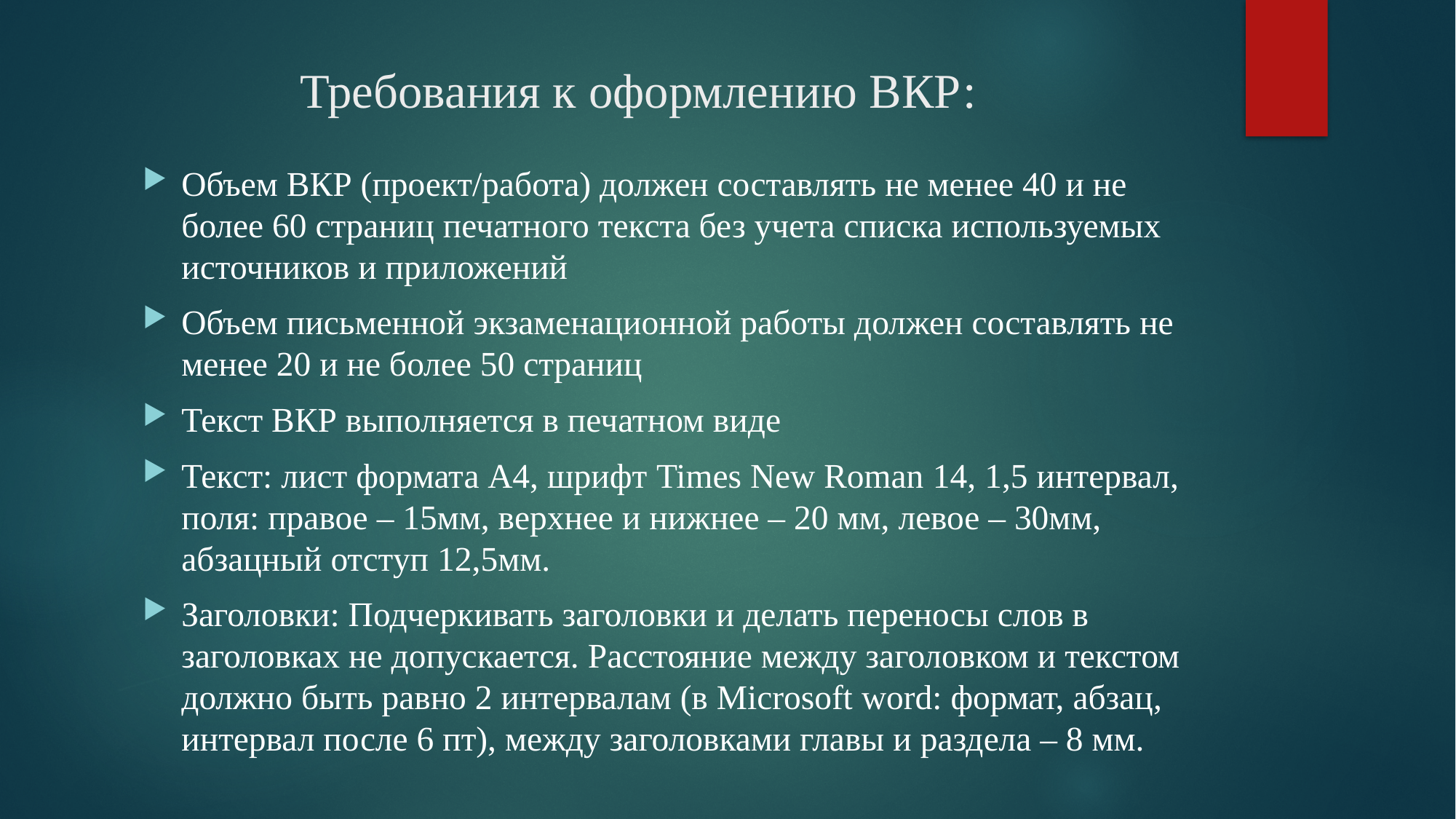

# Требования к оформлению ВКР:
Объем ВКР (проект/работа) должен составлять не менее 40 и не более 60 страниц печатного текста без учета списка используемых источников и приложений
Объем письменной экзаменационной работы должен составлять не менее 20 и не более 50 страниц
Текст ВКР выполняется в печатном виде
Текст: лист формата А4, шрифт Times New Roman 14, 1,5 интервал, поля: правое – 15мм, верхнее и нижнее – 20 мм, левое – 30мм, абзацный отступ 12,5мм.
Заголовки: Подчеркивать заголовки и делать переносы слов в заголовках не допускается. Расстояние между заголовком и текстом должно быть равно 2 интервалам (в Microsoft word: формат, абзац, интервал после 6 пт), между заголовками главы и раздела – 8 мм.